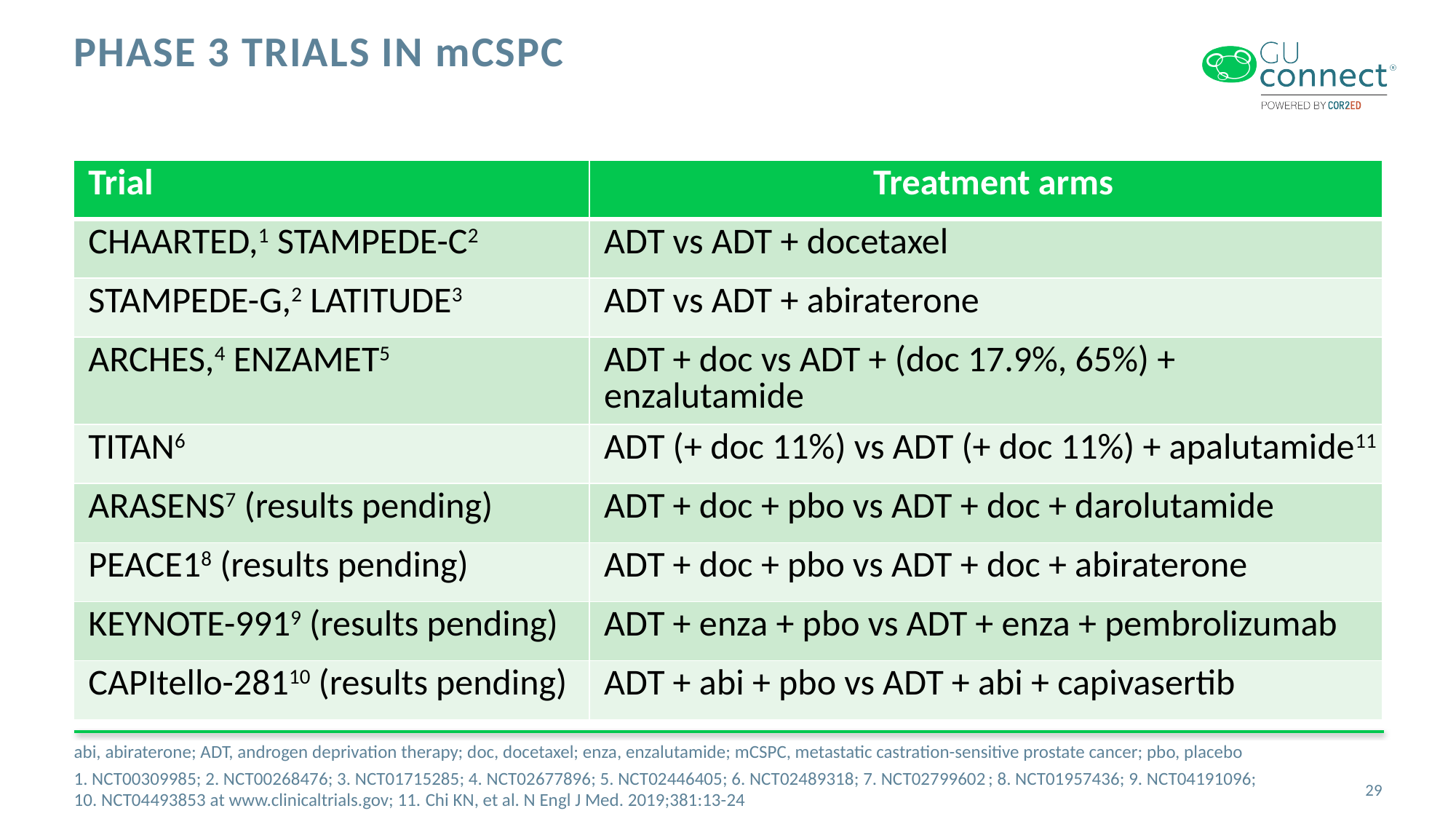

# Phase 3 Trials in mCSPC
| Trial | Treatment arms |
| --- | --- |
| CHAARTED,1 STAMPEDE-C2 | ADT vs ADT + docetaxel |
| STAMPEDE-G,2 LATITUDE3 | ADT vs ADT + abiraterone |
| ARCHES,4 ENZAMET5 | ADT + doc vs ADT + (doc 17.9%, 65%) + enzalutamide |
| TITAN6 | ADT (+ doc 11%) vs ADT (+ doc 11%) + apalutamide11 |
| ARASENS7 (results pending) | ADT + doc + pbo vs ADT + doc + darolutamide |
| PEACE18 (results pending) | ADT + doc + pbo vs ADT + doc + abiraterone |
| KEYNOTE-9919 (results pending) | ADT + enza + pbo vs ADT + enza + pembrolizumab |
| CAPItello-28110 (results pending) | ADT + abi + pbo vs ADT + abi + capivasertib |
abi, abiraterone; ADT, androgen deprivation therapy; doc, docetaxel; enza, enzalutamide; mCSPC, metastatic castration-sensitive prostate cancer; pbo, placebo
1. NCT00309985; 2. NCT00268476; 3. NCT01715285; 4. NCT02677896; 5. NCT02446405; 6. NCT02489318; 7. NCT02799602; 8. NCT01957436; 9. NCT04191096; 10. NCT04493853 at www.clinicaltrials.gov; 11. Chi KN, et al. N Engl J Med. 2019;381:13-24
29